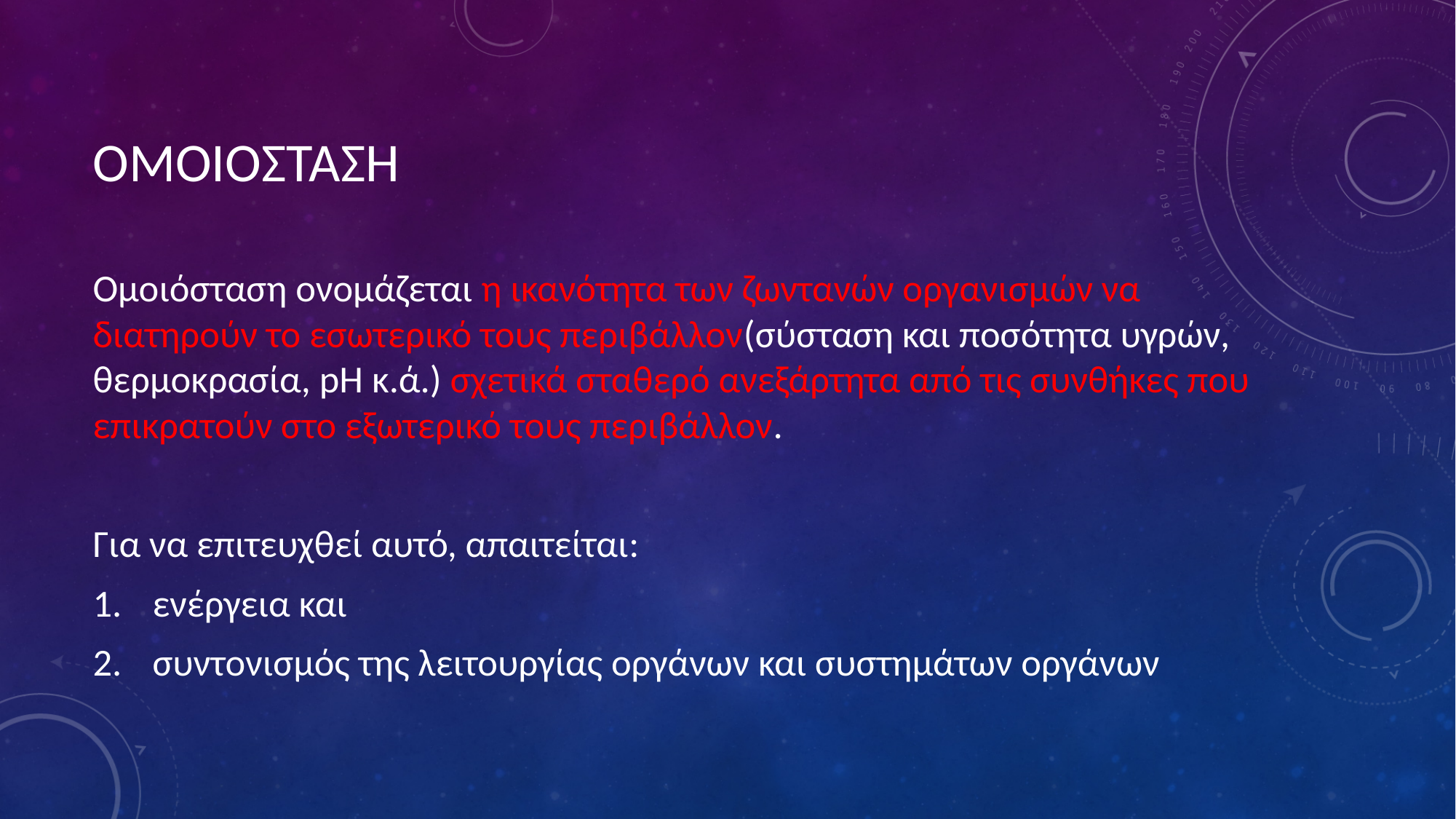

# ομοιοσταση
Ομοιόσταση ονομάζεται η ικανότητα των ζωντανών οργανισμών να διατηρούν το εσωτερικό τους περιβάλλον(σύσταση και ποσότητα υγρών, θερμοκρασία, pH κ.ά.) σχετικά σταθερό ανεξάρτητα από τις συνθήκες που επικρατούν στο εξωτερικό τους περιβάλλον.

Για να επιτευχθεί αυτό, απαιτείται:
ενέργεια και
συντονισμός της λειτουργίας οργάνων και συστημάτων οργάνων